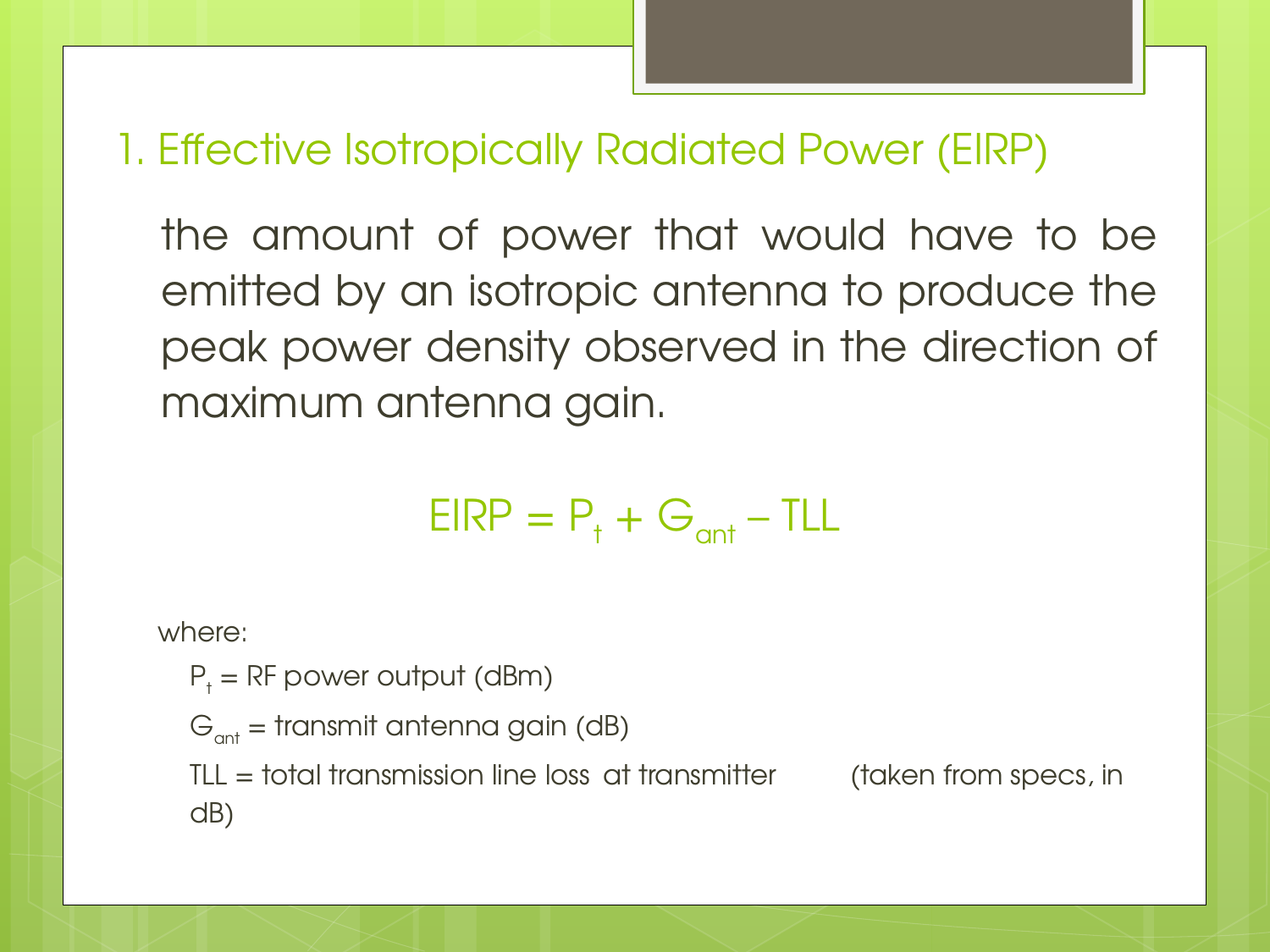

# 1. Effective Isotropically Radiated Power (EIRP)
	the amount of power that would have to be emitted by an isotropic antenna to produce the peak power density observed in the direction of maximum antenna gain.
EIRP = Pt + Gant – TLL
where:
		Pt = RF power output (dBm)
		Gant = transmit antenna gain (dB)
		TLL = total transmission line loss 	at transmitter 			(taken from specs, in dB)